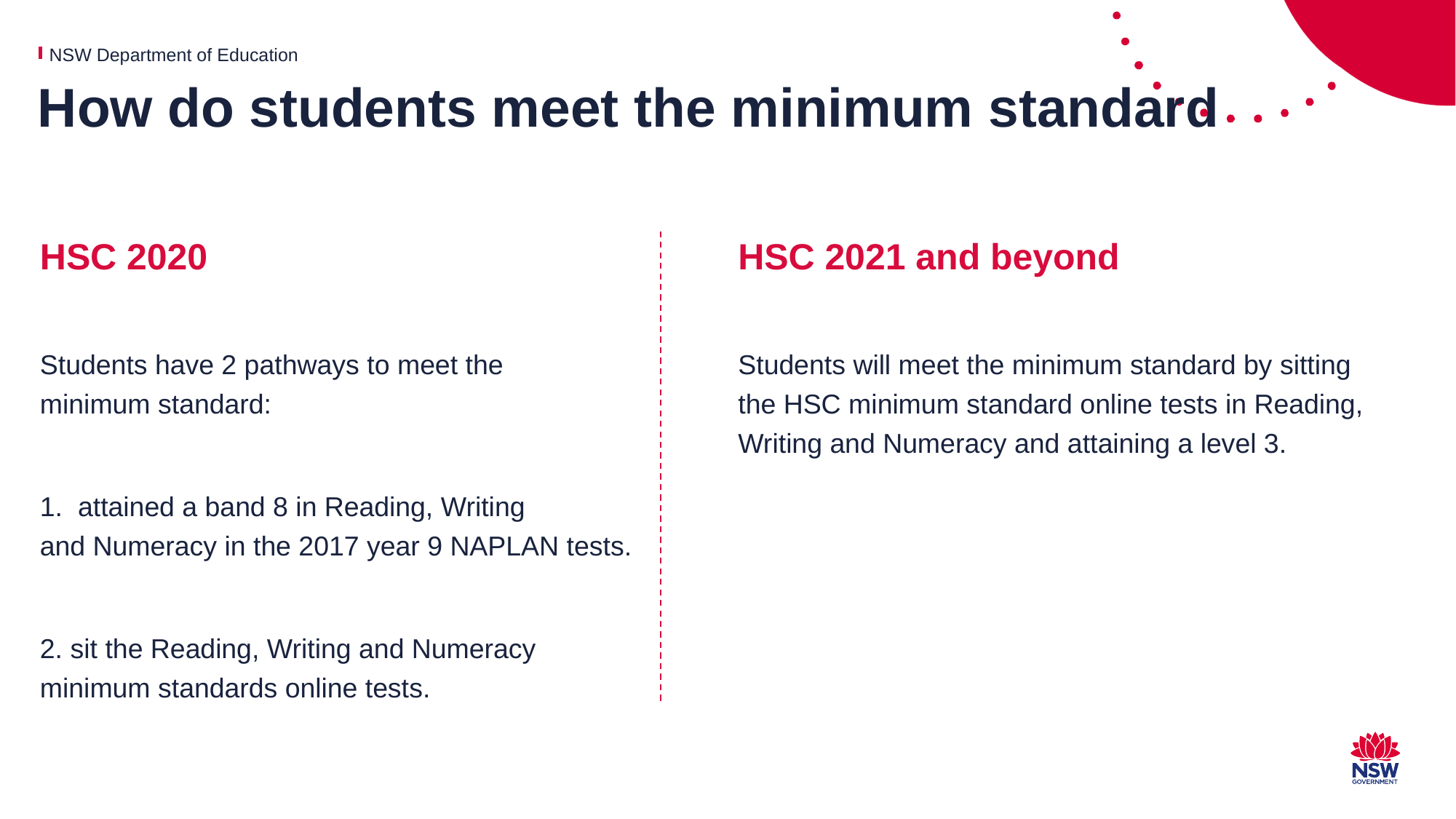

# How do students meet the minimum standard
HSC 2020

Students have 2 pathways to meet the
minimum standard:

1.  attained a band 8 in Reading, Writing
and Numeracy in the 2017 year 9 NAPLAN tests.

2. sit the Reading, Writing and Numeracy 
minimum standards online tests.
HSC 2021 and beyond

Students will meet the minimum standard by sitting the HSC minimum standard online tests in Reading, Writing and Numeracy and attaining a level 3.